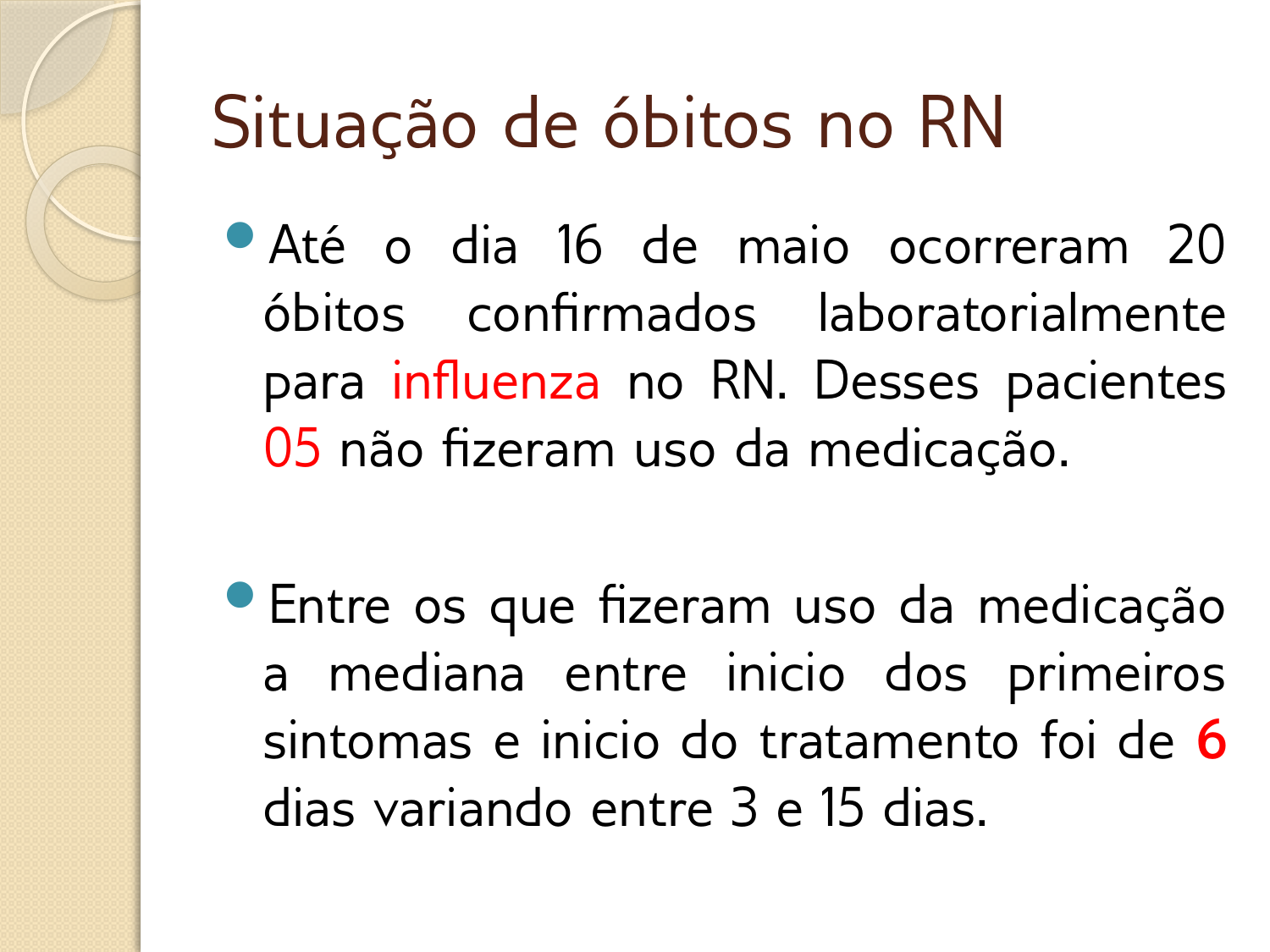

# Situação de óbitos no RN
Até o dia 16 de maio ocorreram 20 óbitos confirmados laboratorialmente para influenza no RN. Desses pacientes 05 não fizeram uso da medicação.

Entre os que fizeram uso da medicação a mediana entre inicio dos primeiros sintomas e inicio do tratamento foi de 6 dias variando entre 3 e 15 dias.